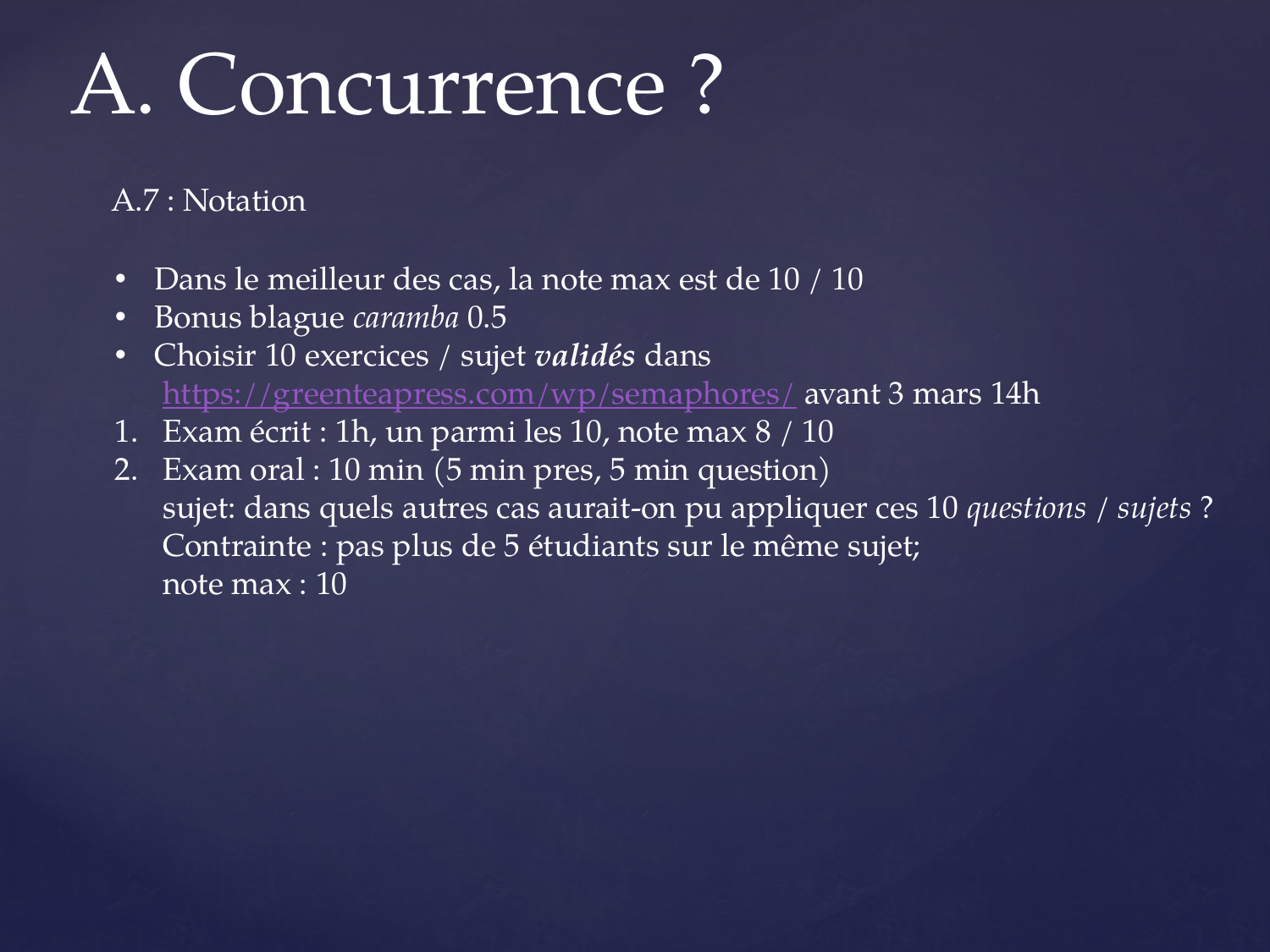

A. Concurrence ?
A.7 : Notation
Dans le meilleur des cas, la note max est de 10 / 10
Bonus blague caramba 0.5
Choisir 10 exercices / sujet validés dans
 https://greenteapress.com/wp/semaphores/ avant 3 mars 14h
Exam écrit : 1h, un parmi les 10, note max 8 / 10
Exam oral : 10 min (5 min pres, 5 min question)
sujet: dans quels autres cas aurait-on pu appliquer ces 10 questions / sujets ?
Contrainte : pas plus de 5 étudiants sur le même sujet;
note max : 10